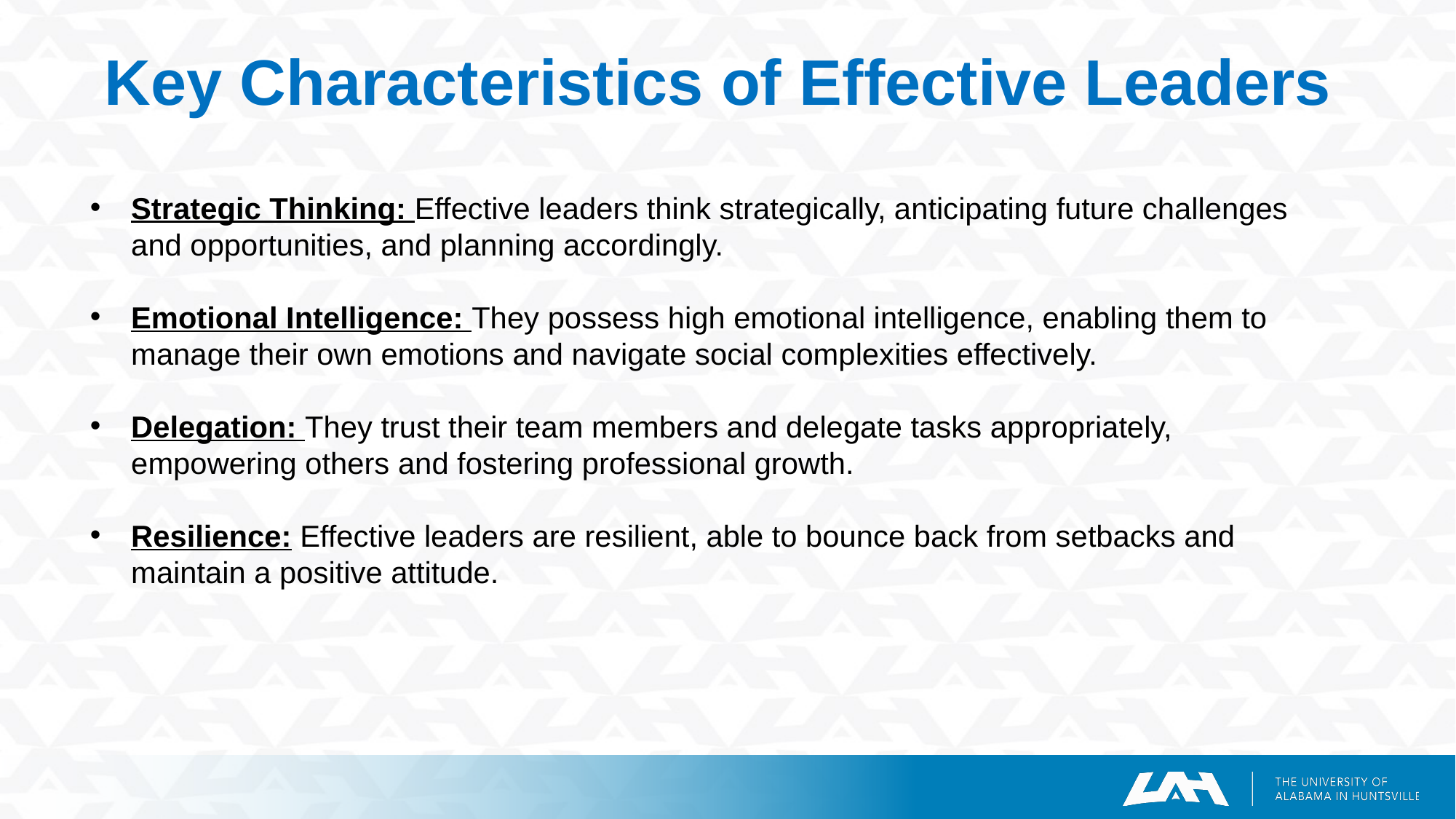

# Key Characteristics of Effective Leaders

Strategic Thinking: Effective leaders think strategically, anticipating future challenges and opportunities, and planning accordingly.

Emotional Intelligence: They possess high emotional intelligence, enabling them to manage their own emotions and navigate social complexities effectively.

Delegation: They trust their team members and delegate tasks appropriately, empowering others and fostering professional growth.

Resilience: Effective leaders are resilient, able to bounce back from setbacks and maintain a positive attitude.